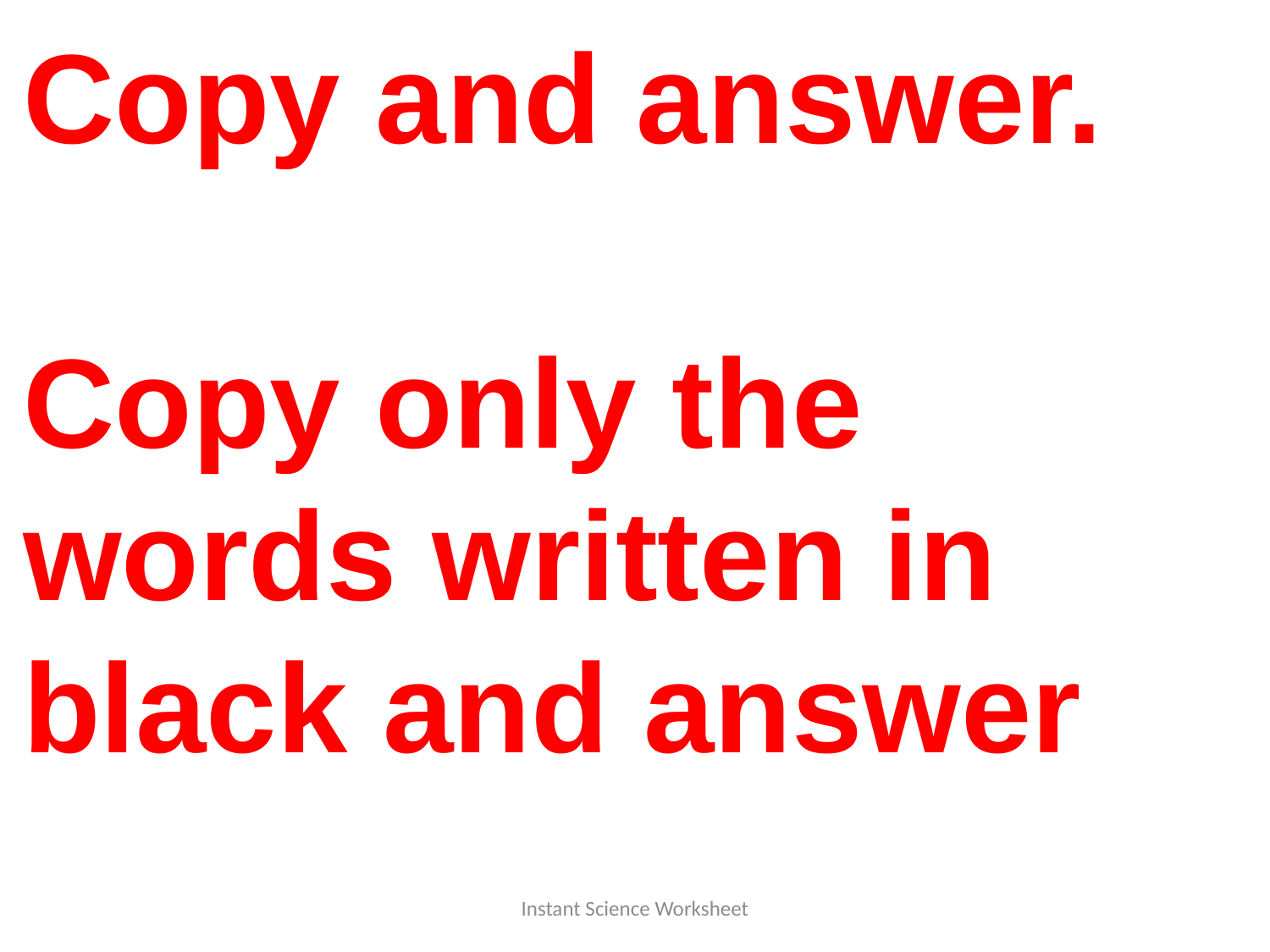

Copy and answer.

Copy only the words written in black and answer
Instant Science Worksheet